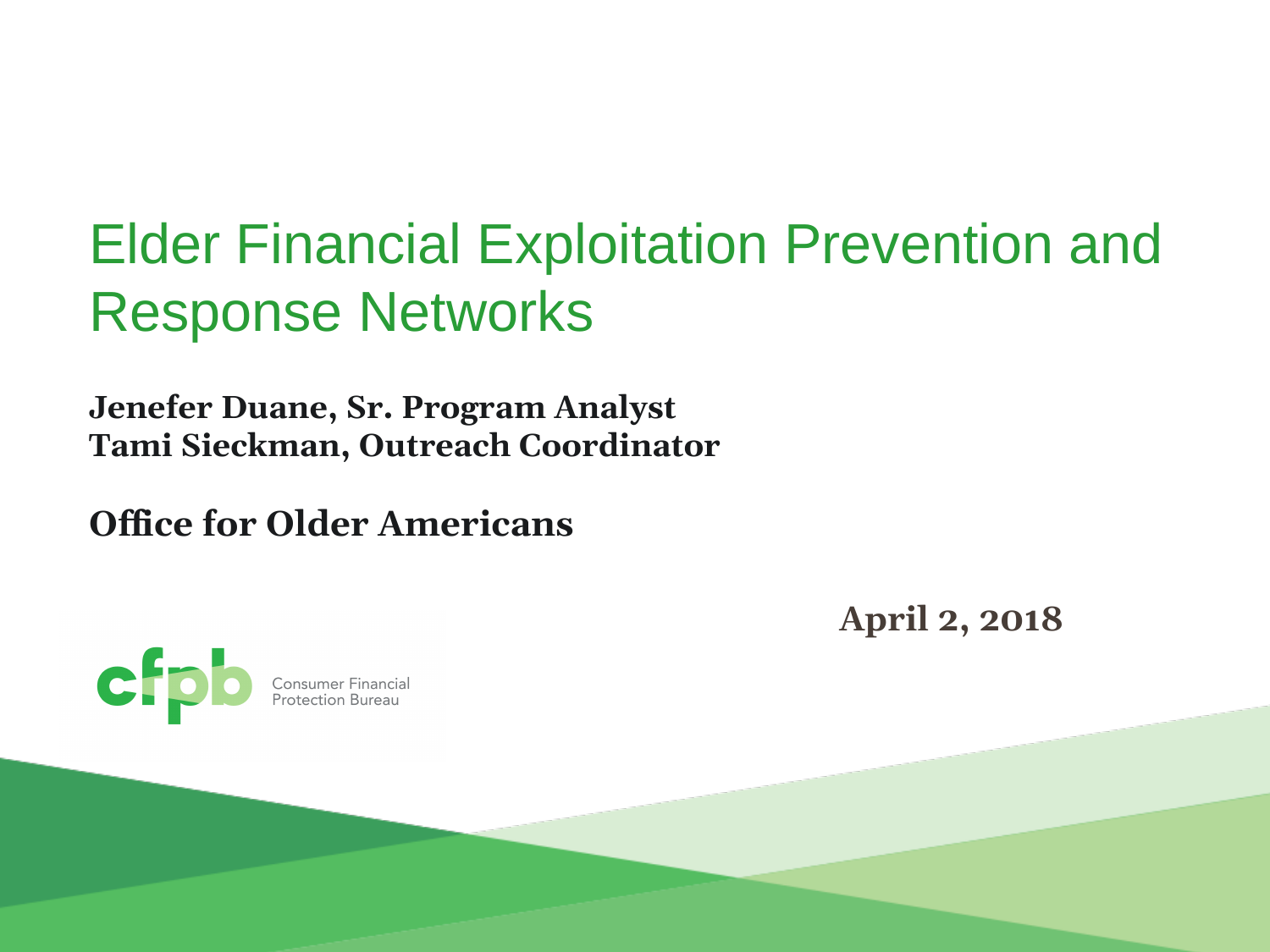

# Elder Financial Exploitation Prevention and Response Networks
Jenefer Duane, Sr. Program Analyst
Tami Sieckman, Outreach Coordinator

Office for Older Americans
              April 2, 2018